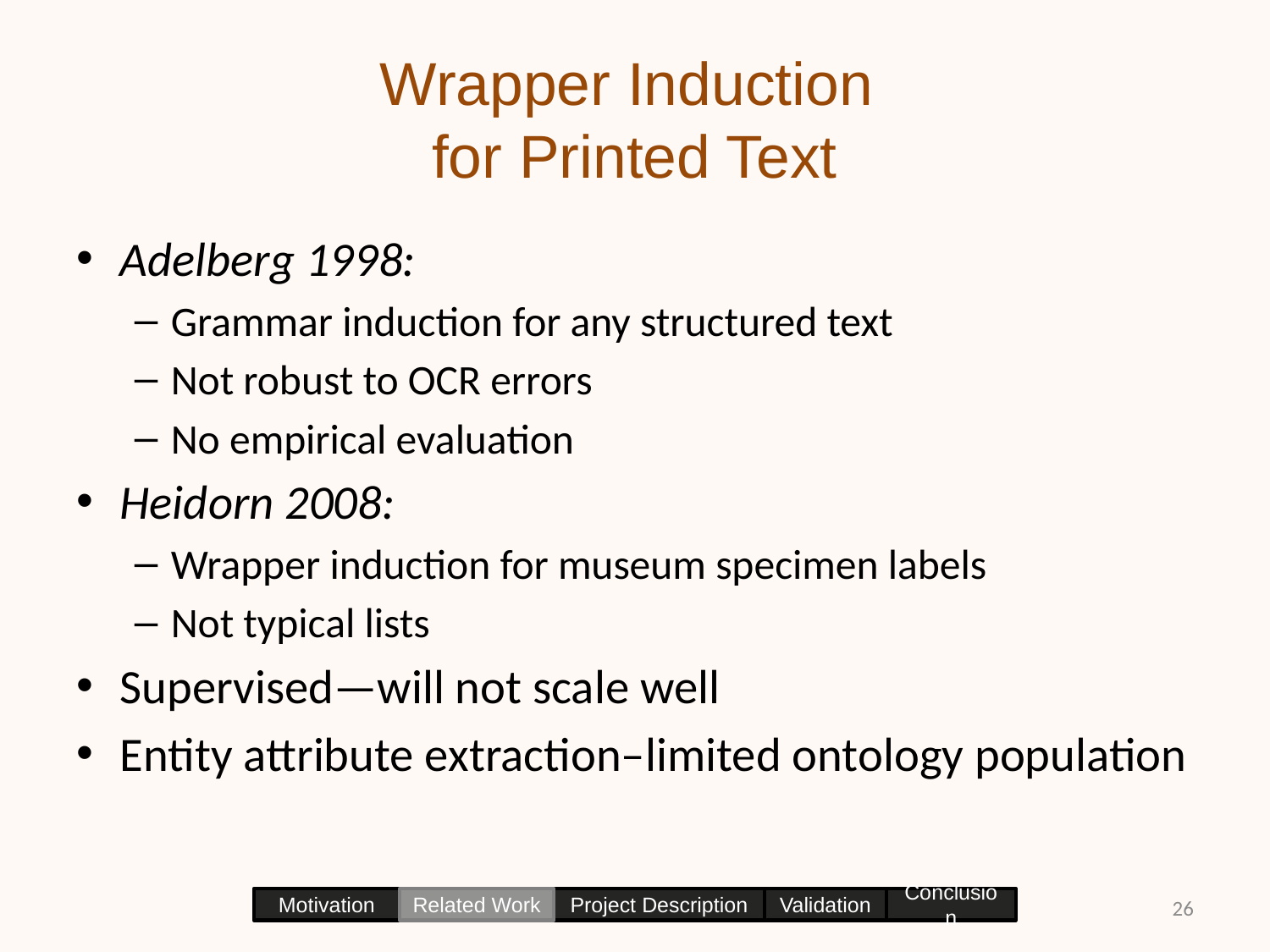

# Wrapper Induction for Printed Text
Adelberg 1998:
Grammar induction for any structured text
Not robust to OCR errors
No empirical evaluation
Heidorn 2008:
Wrapper induction for museum specimen labels
Not typical lists
Supervised—will not scale well
Entity attribute extraction–limited ontology population
26
Motivation
Related Work
Project Description
Validation
Conclusion